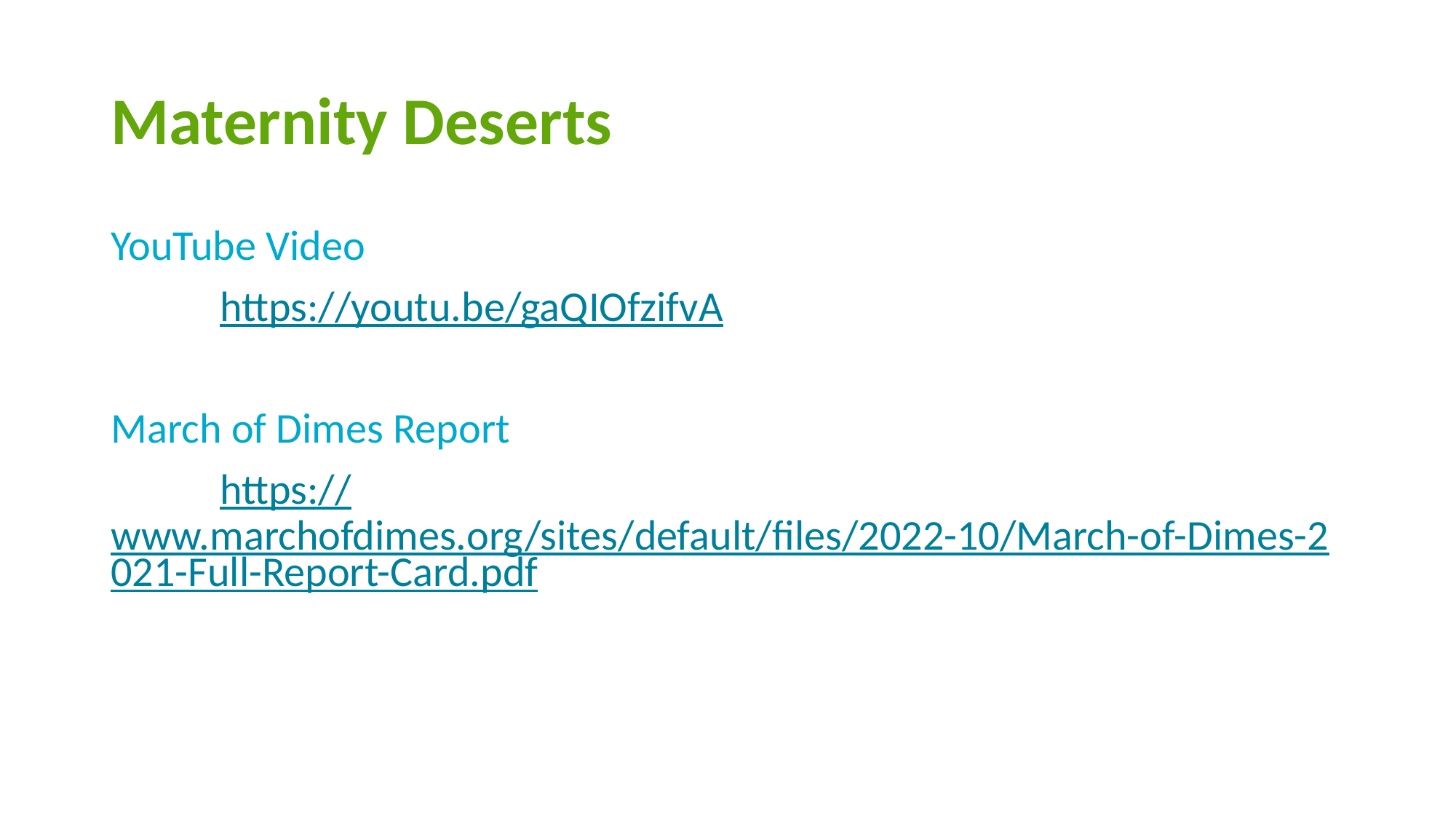

# Maternity Deserts
YouTube Video
	https://youtu.be/gaQIOfzifvA

March of Dimes Report
	https://www.marchofdimes.org/sites/default/files/2022-10/March-of-Dimes-2021-Full-Report-Card.pdf